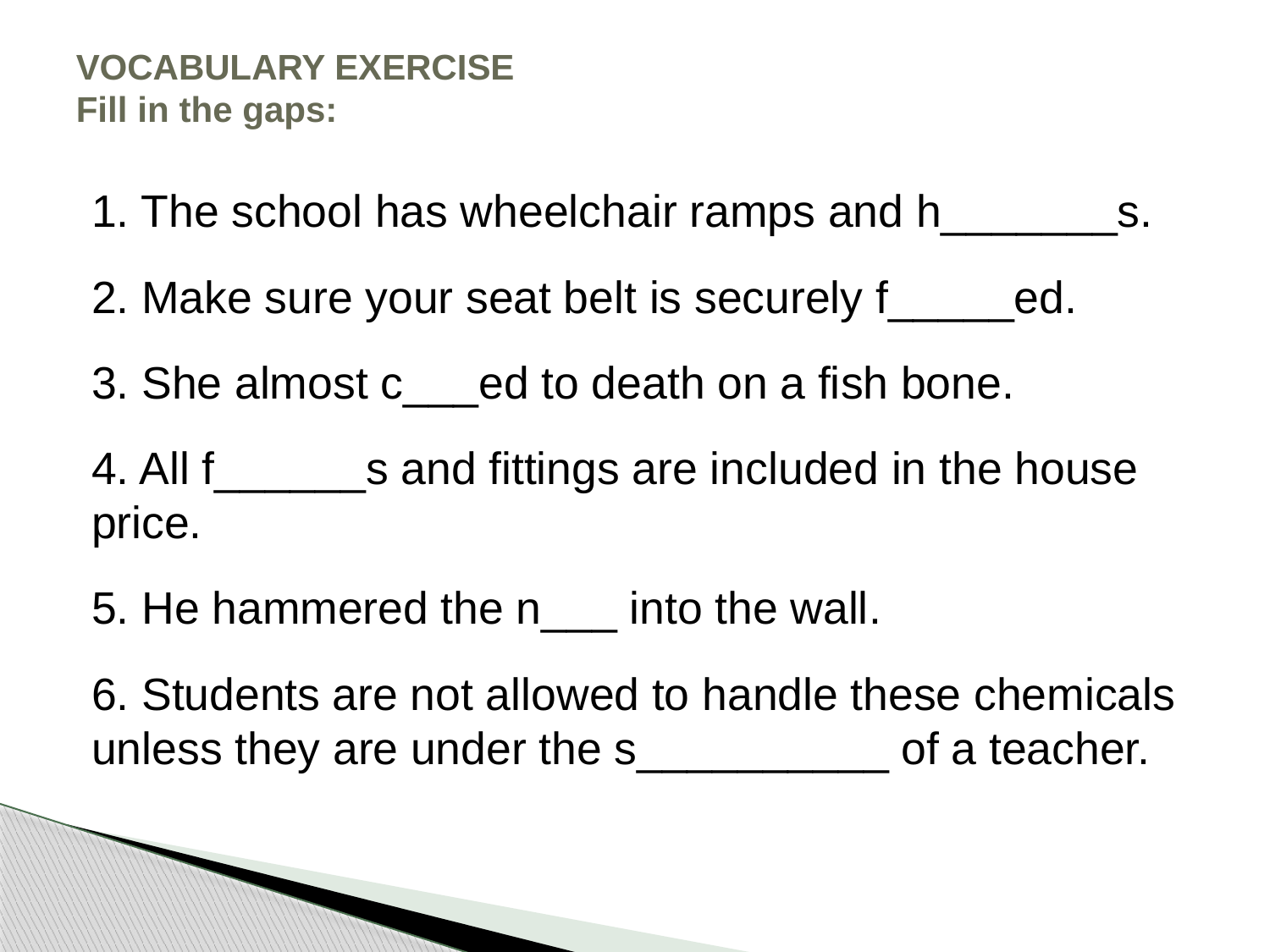

# VOCABULARY EXERCISE Fill in the gaps:
1. The school has wheelchair ramps and h_______s.

2. Make sure your seat belt is securely f_____ed.

3. She almost c___ed to death on a fish bone.

4. All f______s and fittings are included in the house price.

5. He hammered the n___ into the wall.

6. Students are not allowed to handle these chemicals unless they are under the s__________ of a teacher.